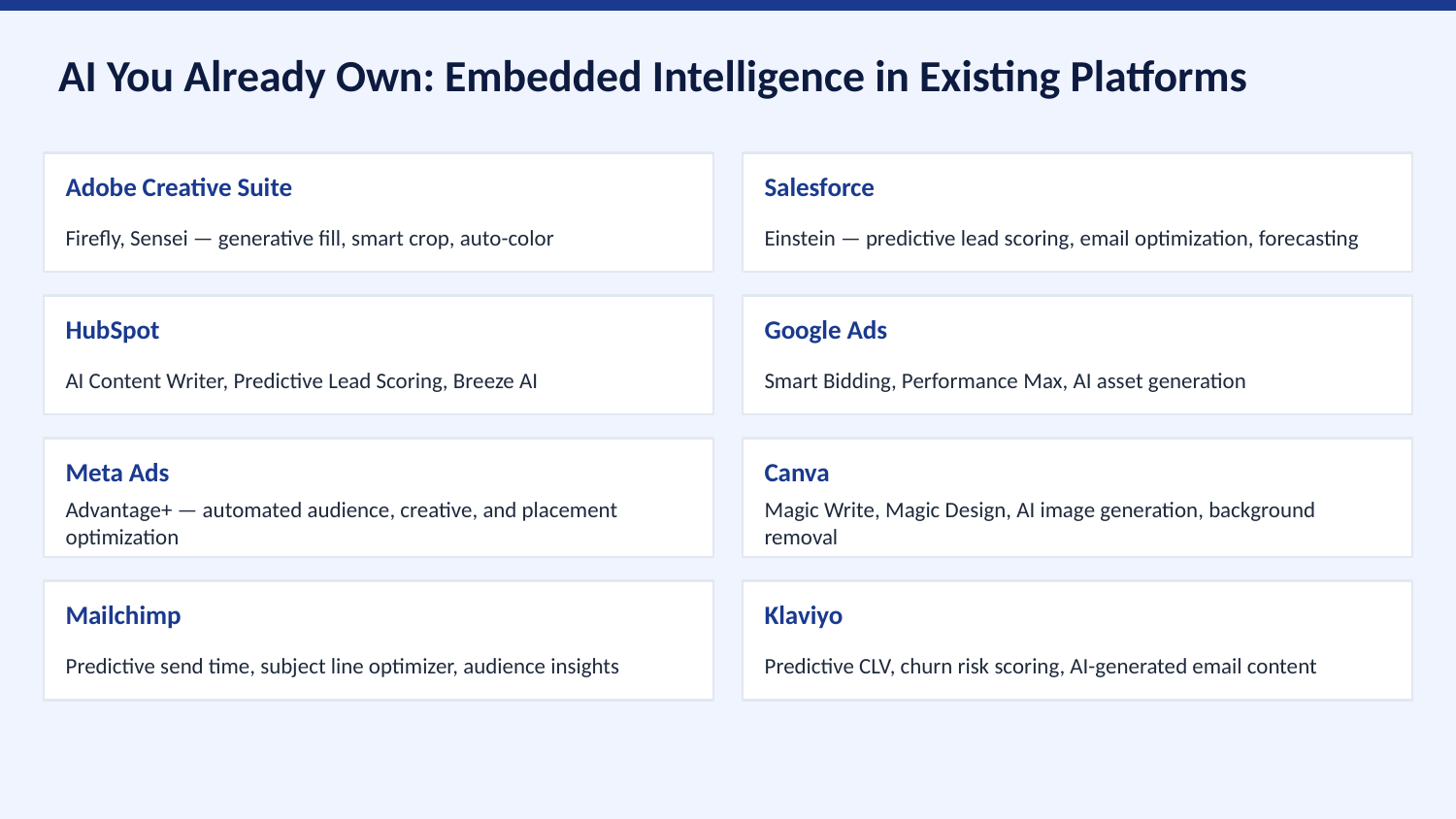

AI You Already Own: Embedded Intelligence in Existing Platforms

Adobe Creative Suite
Salesforce
Firefly, Sensei — generative fill, smart crop, auto-color
Einstein — predictive lead scoring, email optimization, forecasting

HubSpot
Google Ads
AI Content Writer, Predictive Lead Scoring, Breeze AI
Smart Bidding, Performance Max, AI asset generation

Meta Ads
Canva
Advantage+ — automated audience, creative, and placement optimization
Magic Write, Magic Design, AI image generation, background removal

Mailchimp
Klaviyo
Predictive send time, subject line optimizer, audience insights
Predictive CLV, churn risk scoring, AI-generated email content